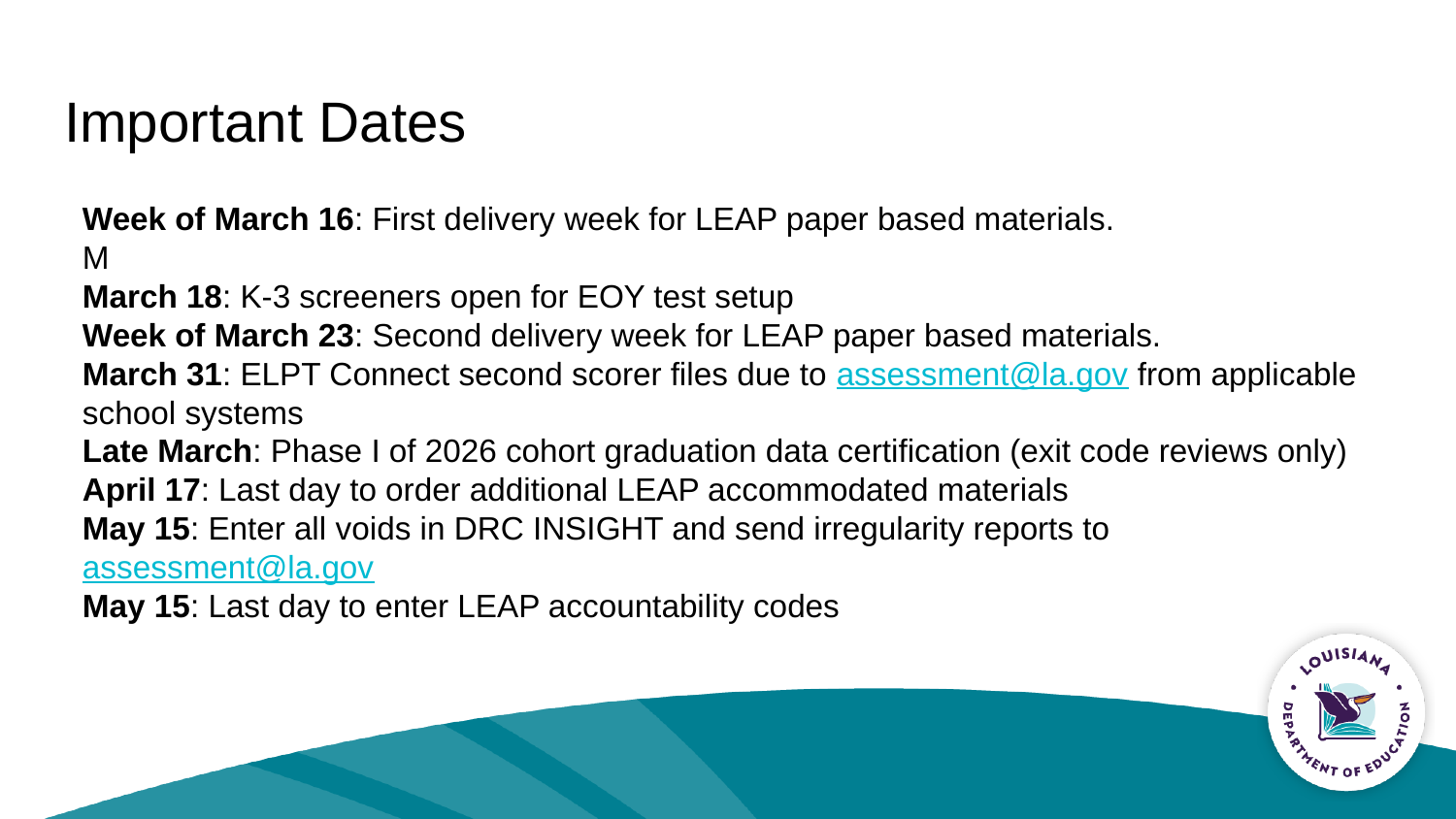

# Important Dates
Week of March 16: First delivery week for LEAP paper based materials.
M
March 18: K-3 screeners open for EOY test setup
Week of March 23: Second delivery week for LEAP paper based materials.
March 31: ELPT Connect second scorer files due to assessment@la.gov from applicable school systems
Late March: Phase I of 2026 cohort graduation data certification (exit code reviews only)
April 17: Last day to order additional LEAP accommodated materials
May 15: Enter all voids in DRC INSIGHT and send irregularity reports to assessment@la.gov
May 15: Last day to enter LEAP accountability codes